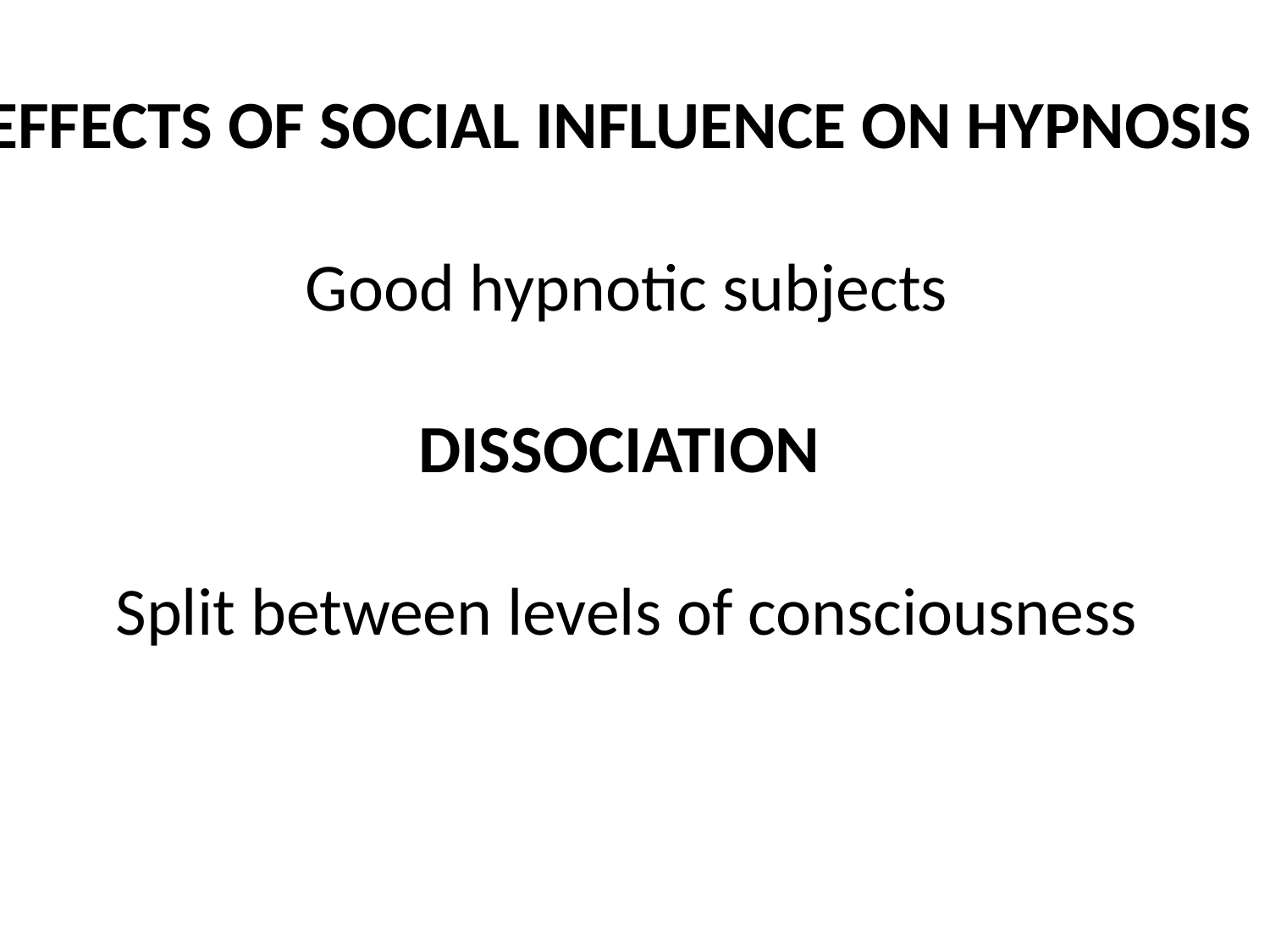

# EFFECTS OF SOCIAL INFLUENCE ON HYPNOSIS Good hypnotic subjects DISSOCIATION Split between levels of consciousness